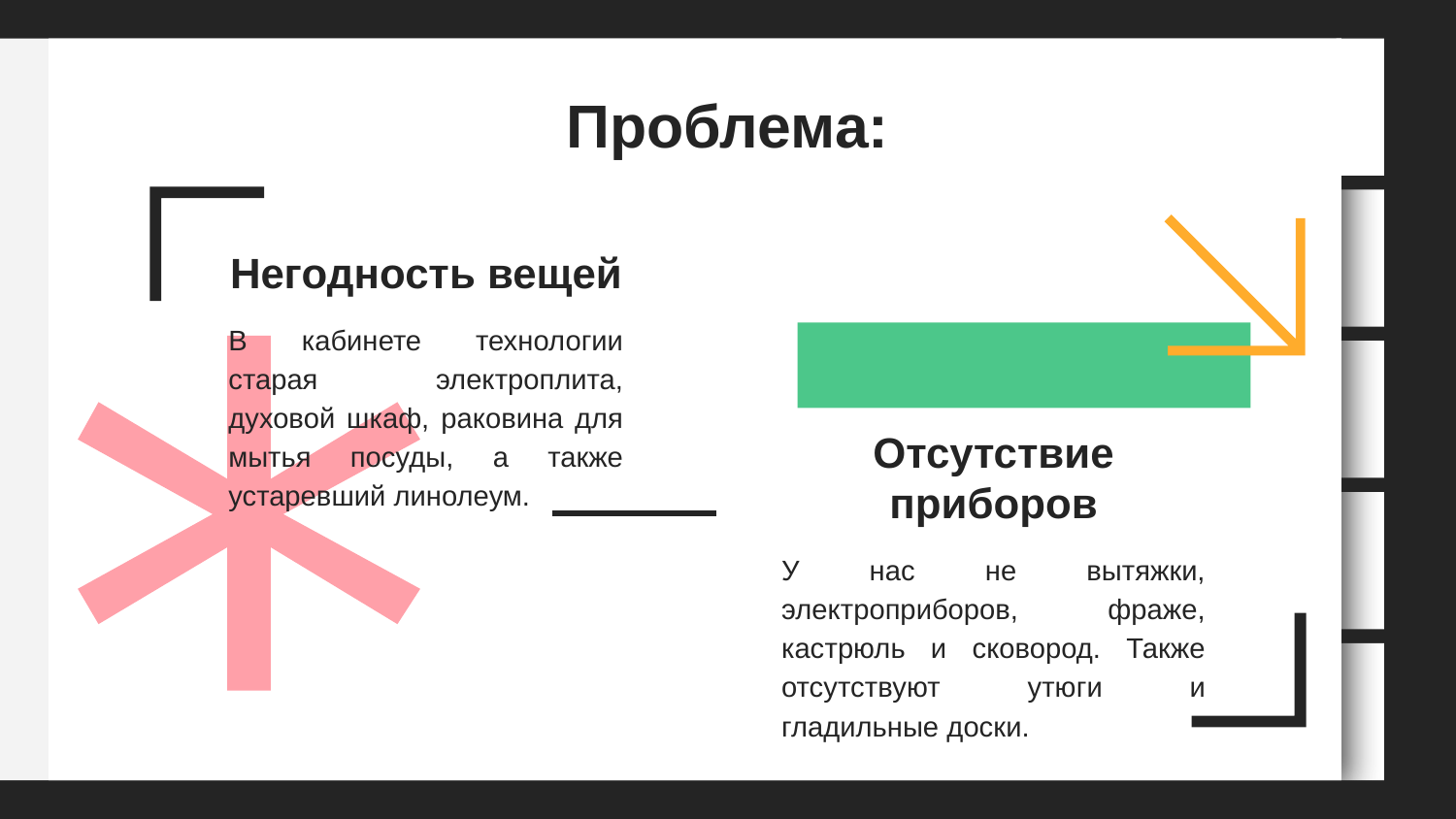

# Проблема:

Негодность вещей
В кабинете технологии старая электроплита, духовой шкаф, раковина для мытья посуды, а также устаревший линолеум.

Отсутствие приборов
У нас не вытяжки, электроприборов, фраже, кастрюль и сковород. Также отсутствуют утюги и гладильные доски.